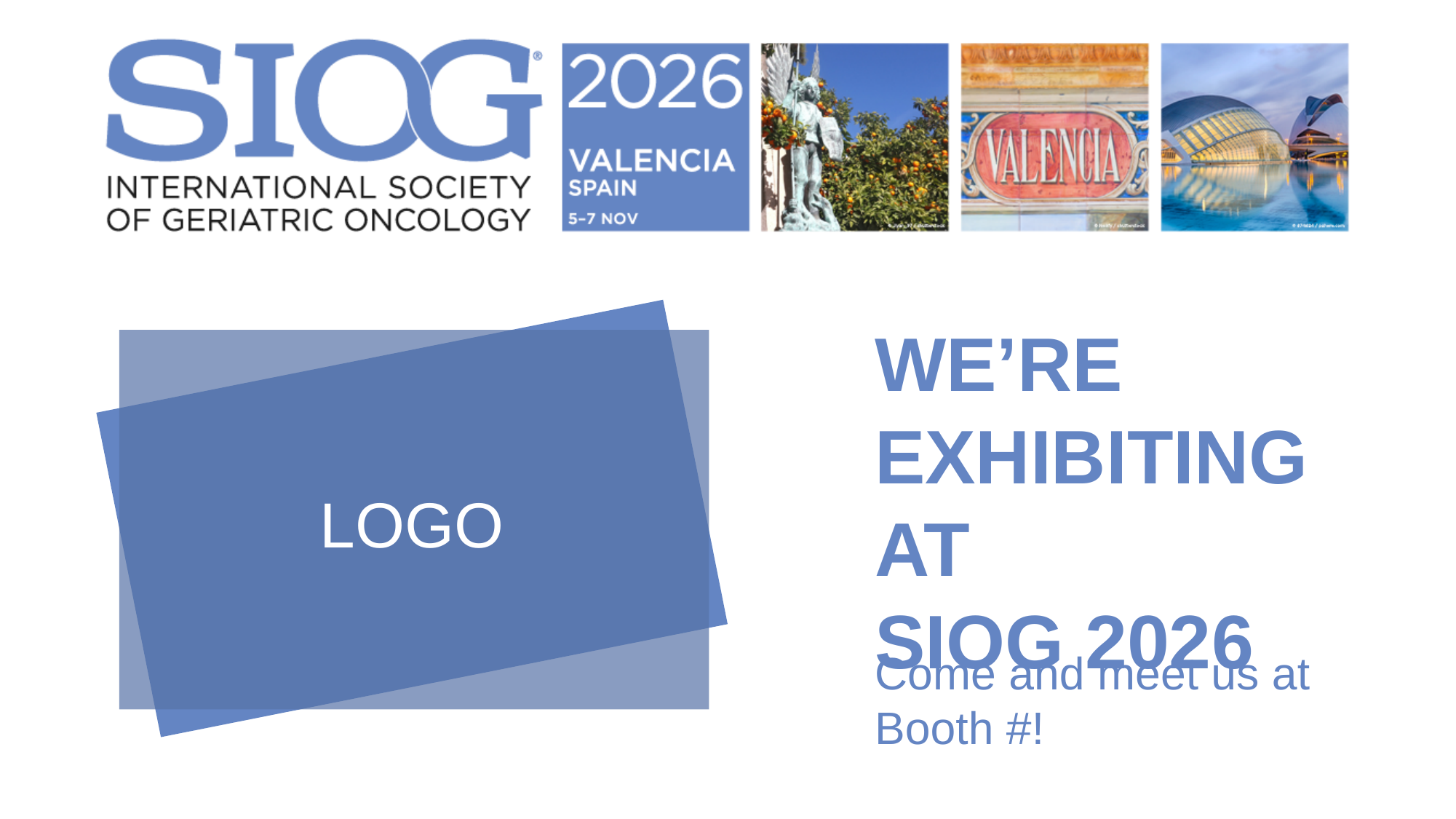

WE’RE EXHIBITING AT
SIOG 2026

LOGO
Come and meet us at Booth #!